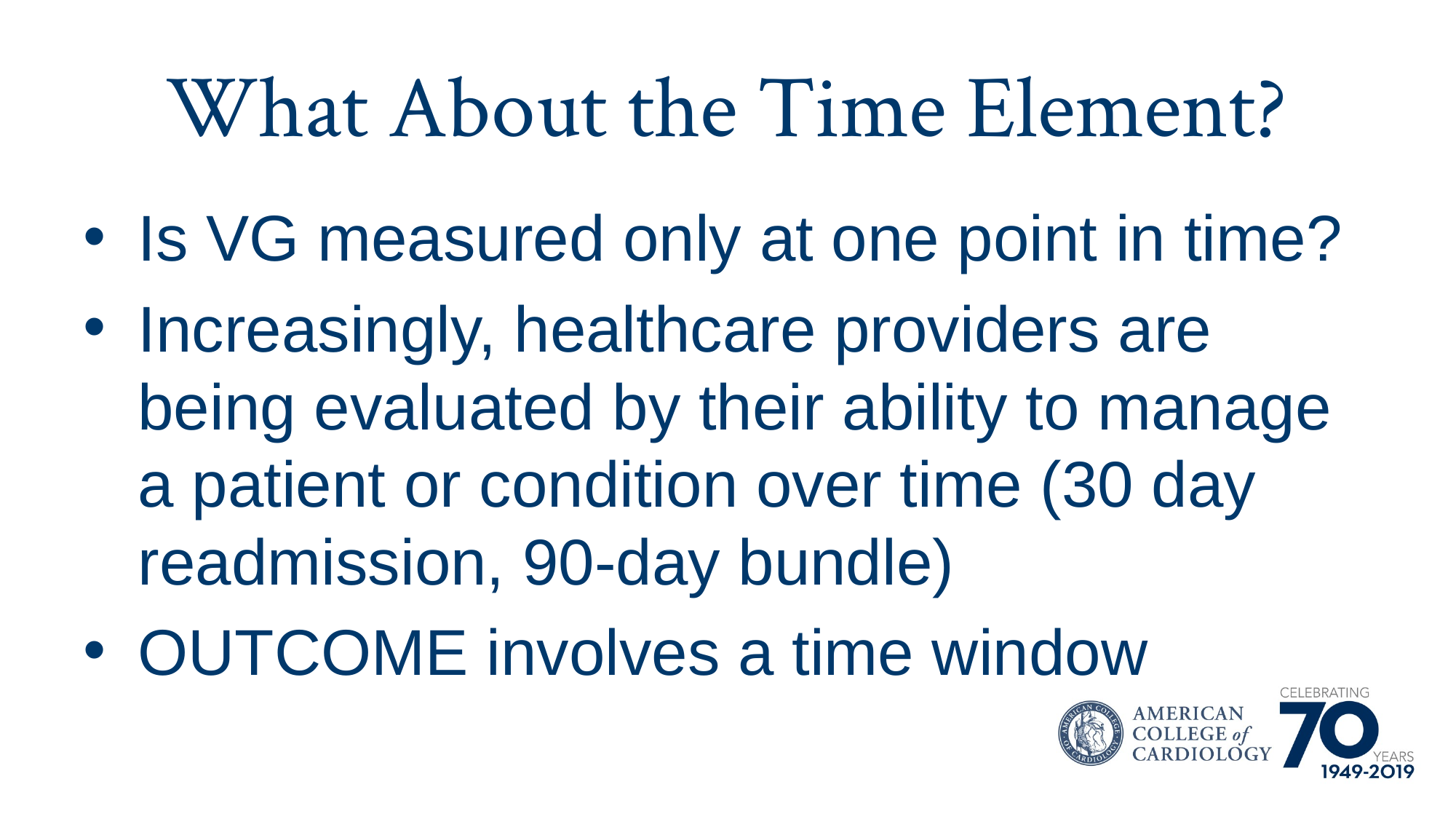

# What About the Time Element?
Is VG measured only at one point in time?
Increasingly, healthcare providers are being evaluated by their ability to manage a patient or condition over time (30 day readmission, 90-day bundle)
OUTCOME involves a time window